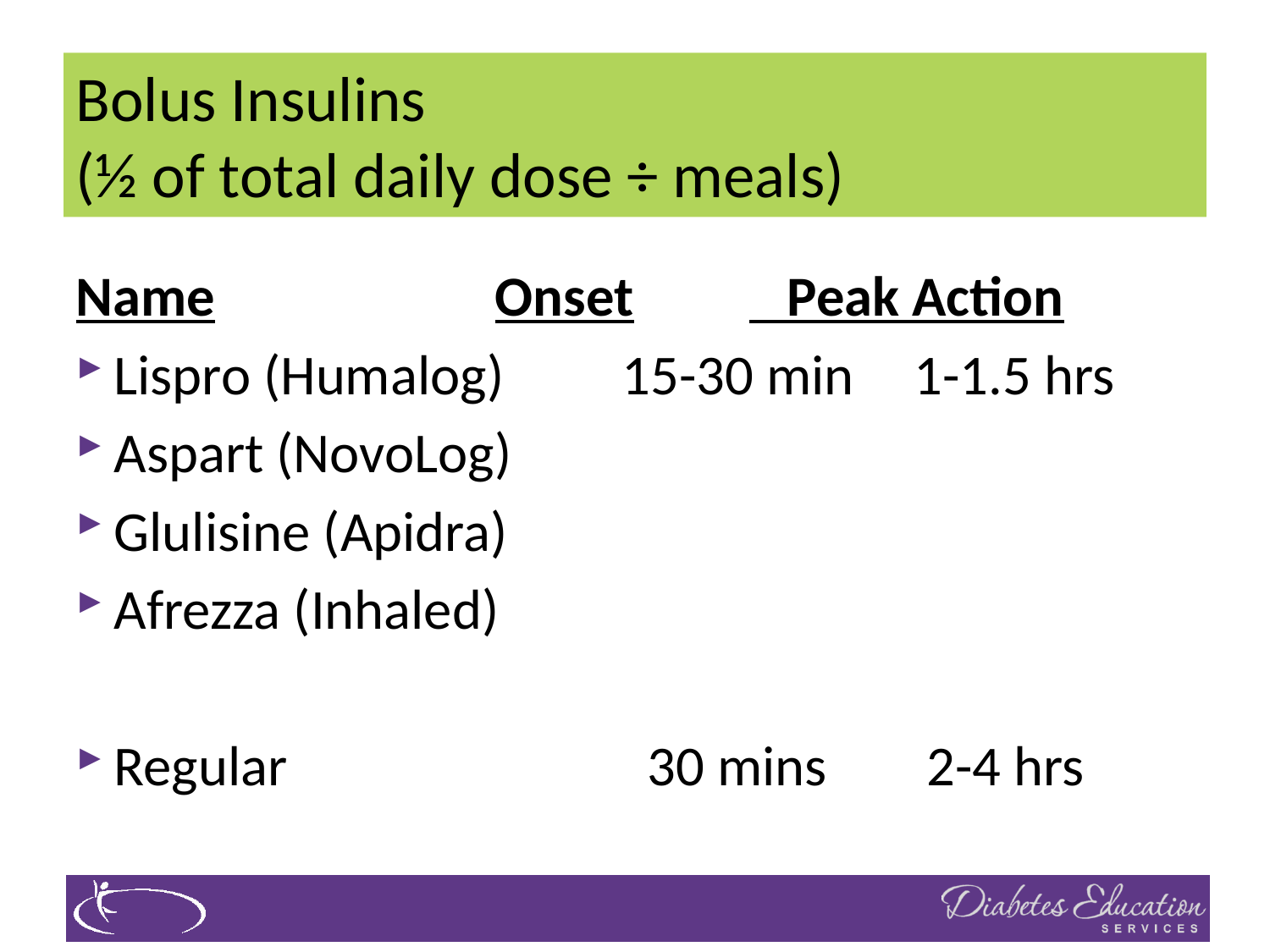

# Bolus Insulins (½ of total daily dose ÷ meals)
Name			Onset	   Peak Action
Lispro (Humalog)	15-30 min	   1-1.5 hrs
Aspart (NovoLog)
Glulisine (Apidra)
Afrezza (Inhaled)

Regular			  30 mins	    2-4 hrs